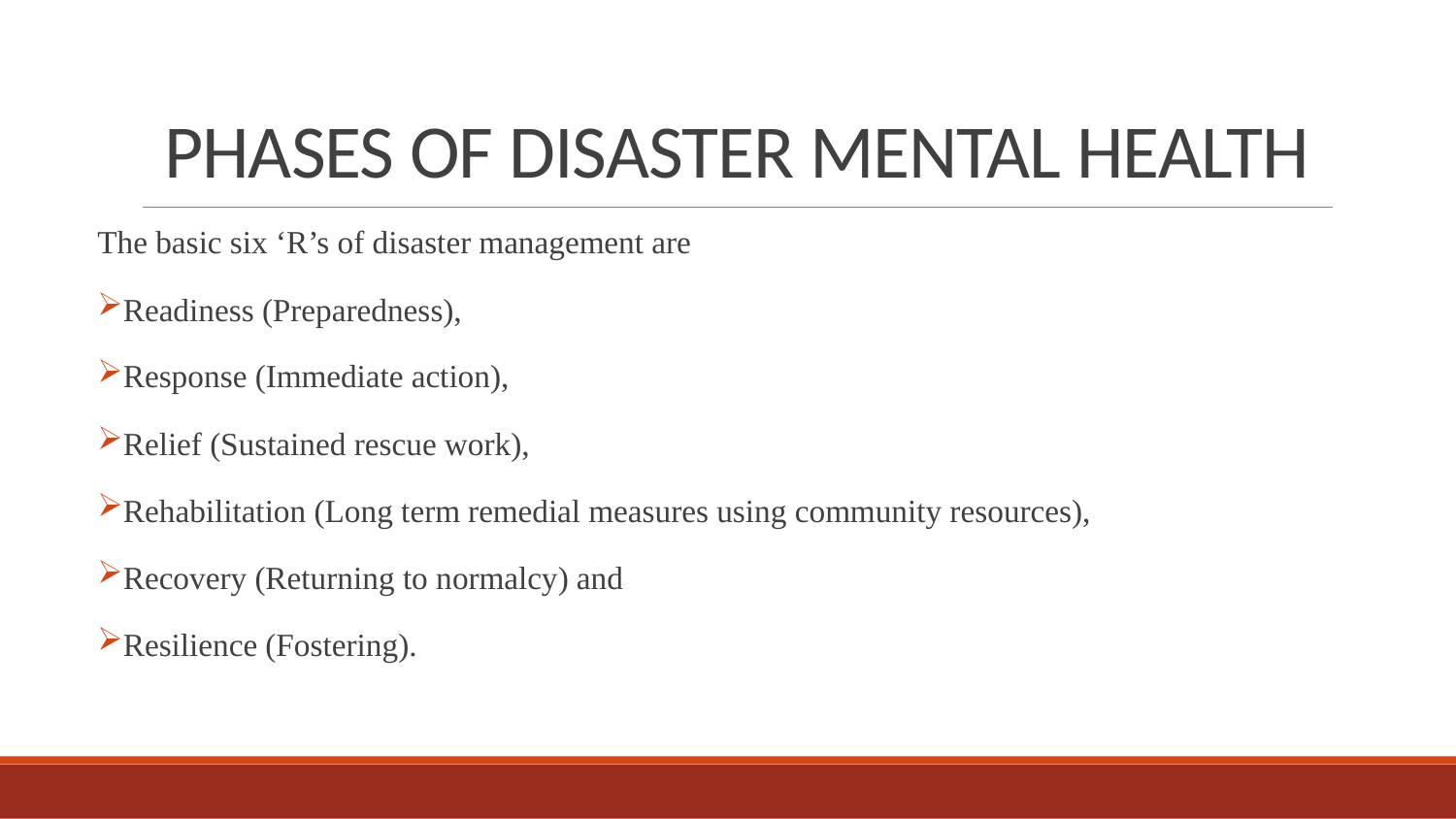

# PHASES OF DISASTER MENTAL HEALTH
The basic six ‘R’s of disaster management are
Readiness (Preparedness),
Response (Immediate action),
Relief (Sustained rescue work),
Rehabilitation (Long term remedial measures using community resources),
Recovery (Returning to normalcy) and
Resilience (Fostering).